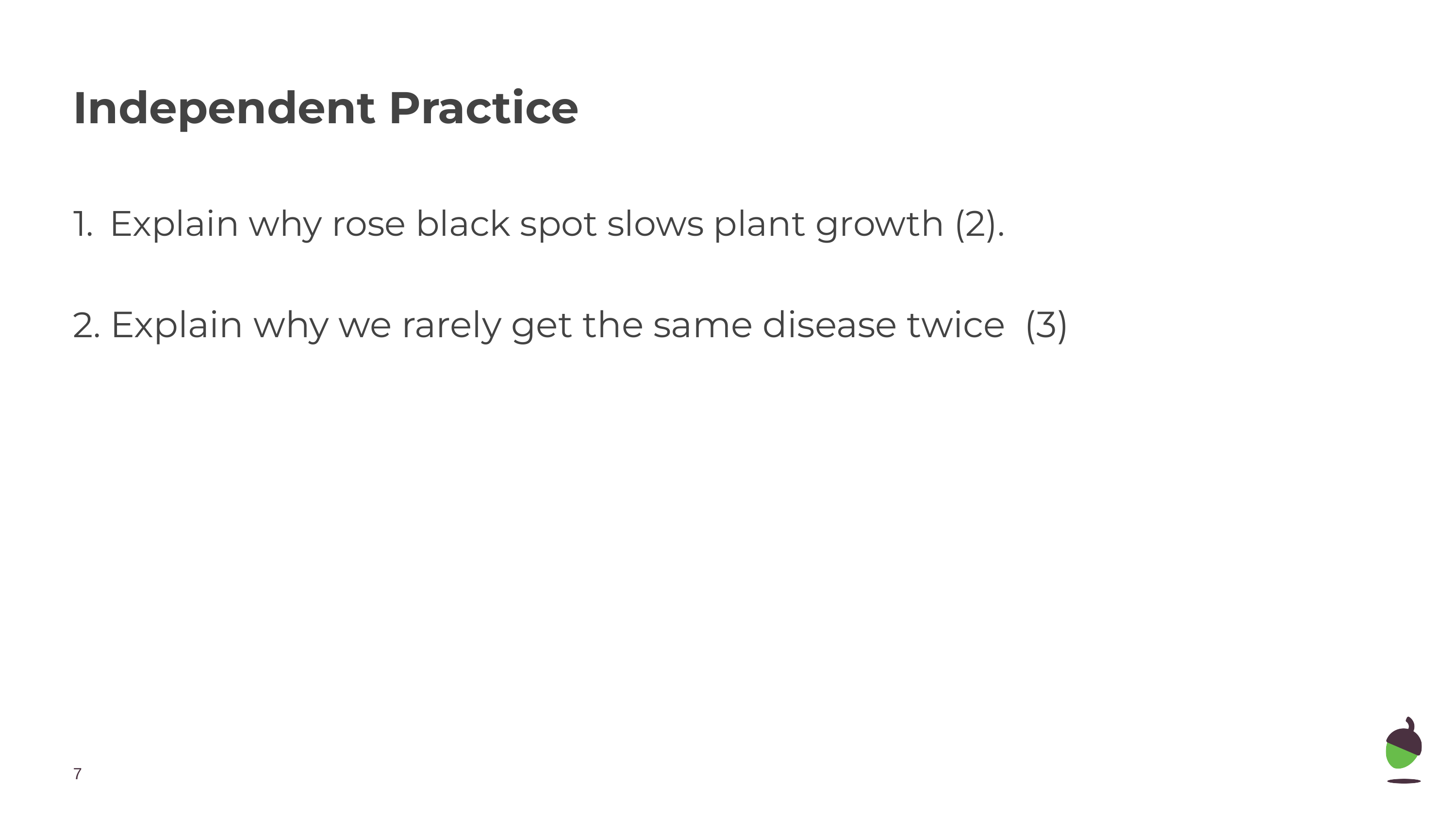

# Independent Practice
Explain why rose black spot slows plant growth (2).
2. Explain why we rarely get the same disease twice  (3)
7